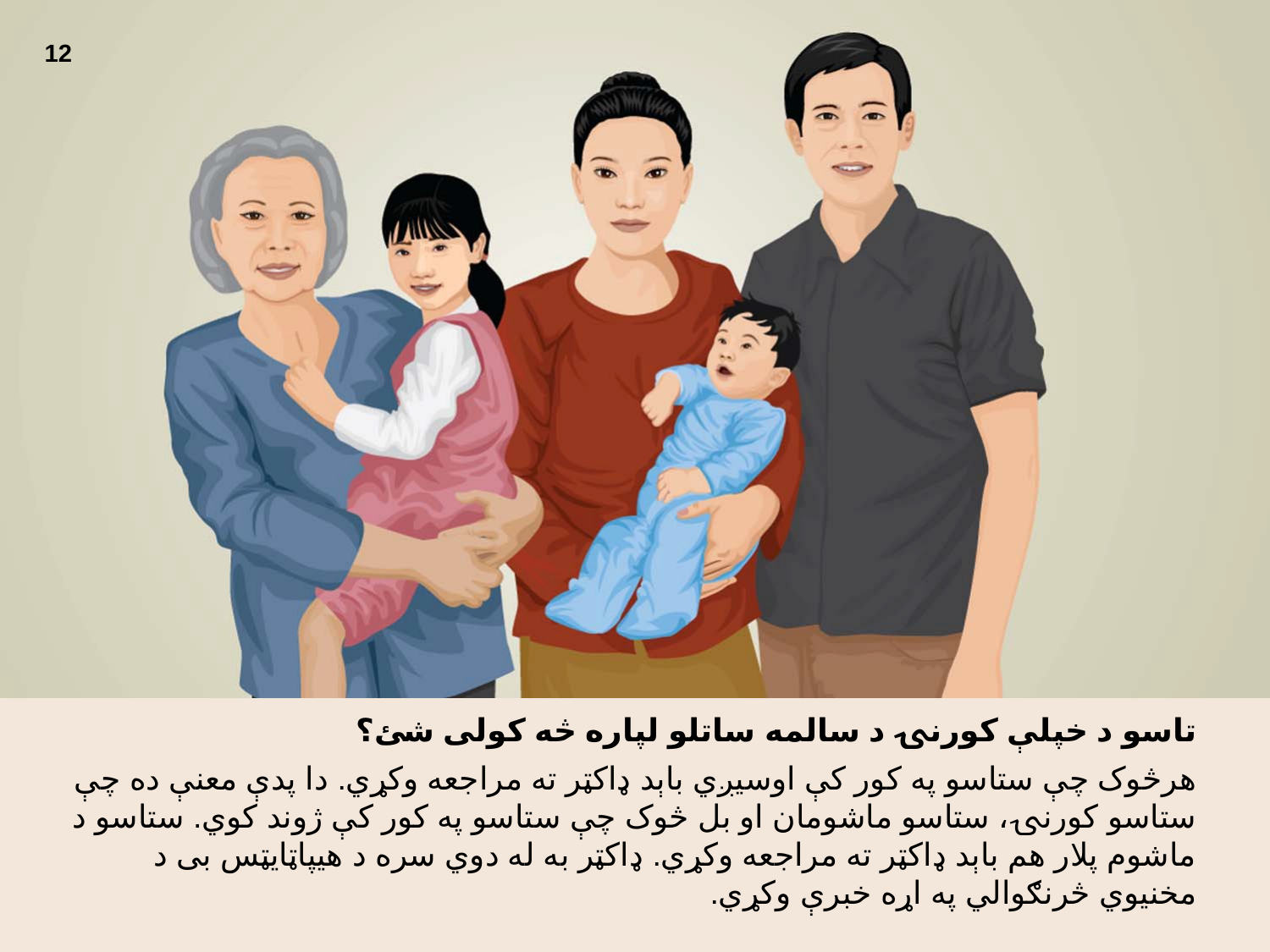

12
تاسو د خپلې کورنۍ د سالمه ساتلو لپاره څه کولی شئ؟
هرڅوک چې ستاسو په کور کې اوسیږي باېد ډاکټر ته مراجعه وکړي. دا پدې معنې ده چې ستاسو کورنۍ، ستاسو ماشومان او بل څوک چې ستاسو په کور کې ژوند کوي. ستاسو د ماشوم پلار هم باېد ډاکټر ته مراجعه وکړي. ډاکټر به له دوي سره د هیپاټایټس بی د مخنیوي څرنګوالي په اړه خبرې وکړي.